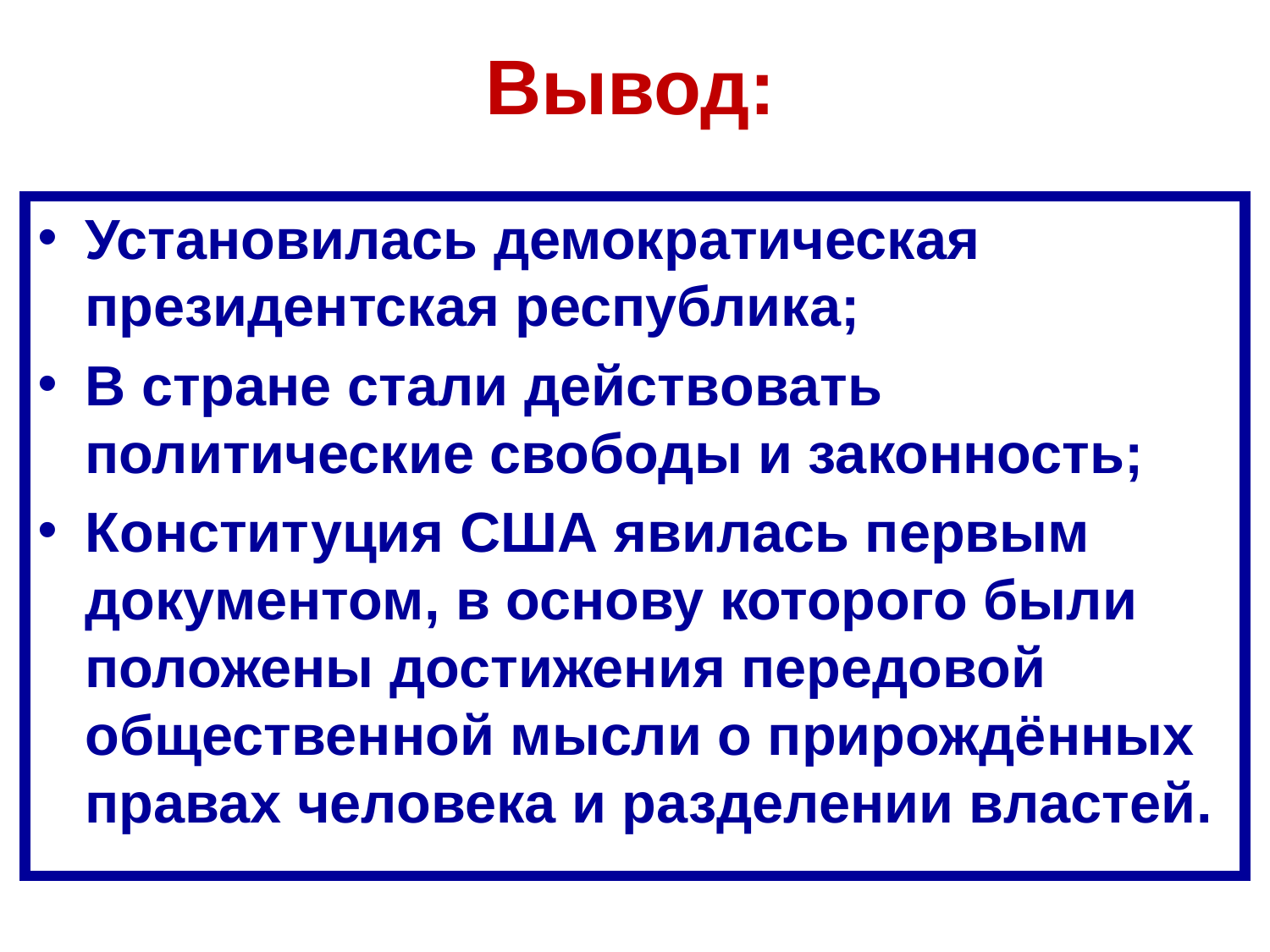

# Вывод:
Установилась демократическая президентская республика;
В стране стали действовать  политические свободы и законность;
Конституция США явилась первым документом, в основу которого были положены достижения передовой общественной мысли о прирождённых правах человека и разделении властей.